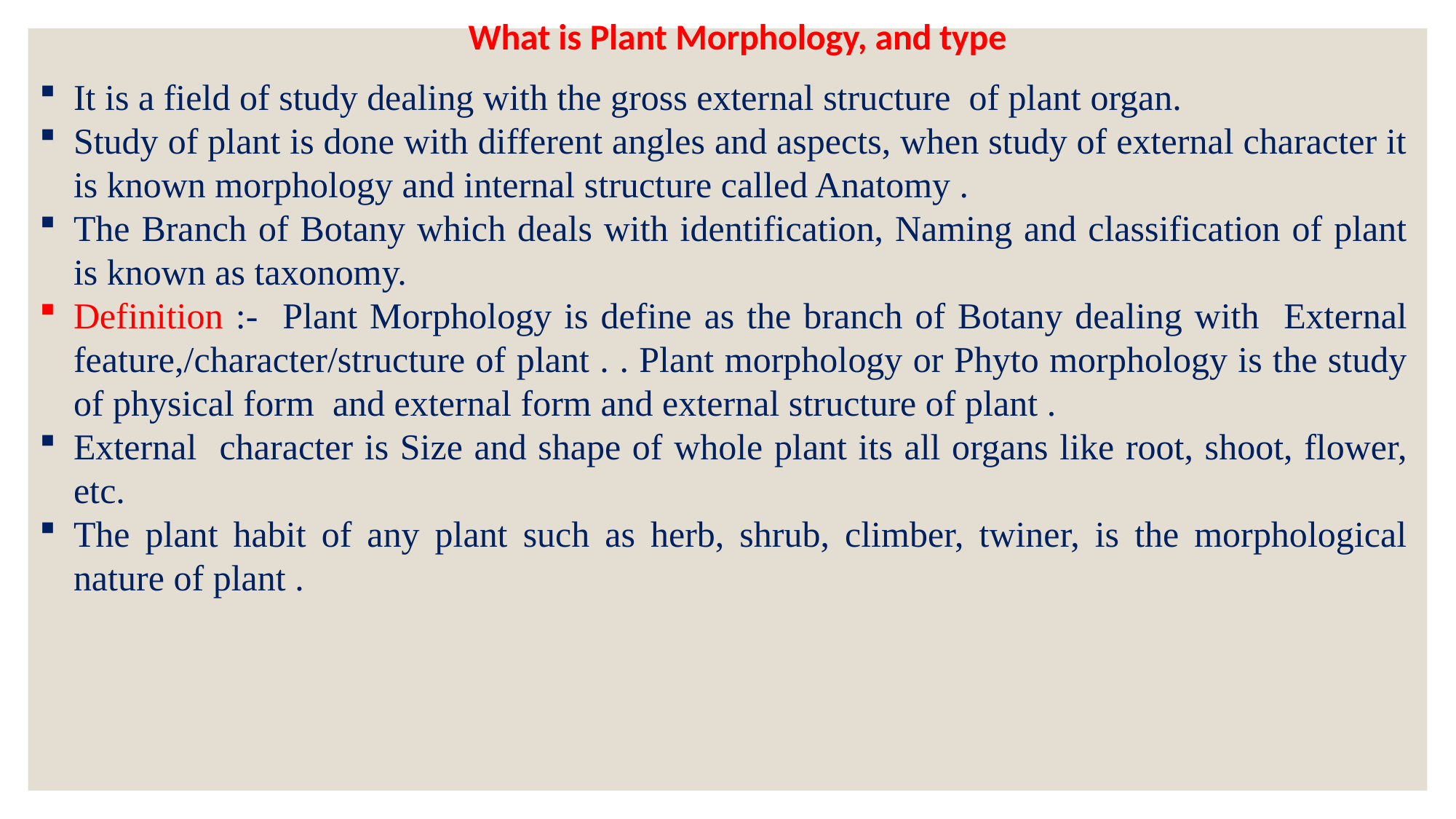

# What is Plant Morphology, and type
It is a field of study dealing with the gross external structure  of plant organ.
Study of plant is done with different angles and aspects, when study of external character it is known morphology and internal structure called Anatomy .
The Branch of Botany which deals with identification, Naming and classification of plant is known as taxonomy.
Definition :-  Plant Morphology is define as the branch of Botany dealing with  External feature,/character/structure of plant . . Plant morphology or Phyto morphology is the study of physical form  and external form and external structure of plant .
External  character is Size and shape of whole plant its all organs like root, shoot, flower, etc.
The plant habit of any plant such as herb, shrub, climber, twiner, is the morphological nature of plant .